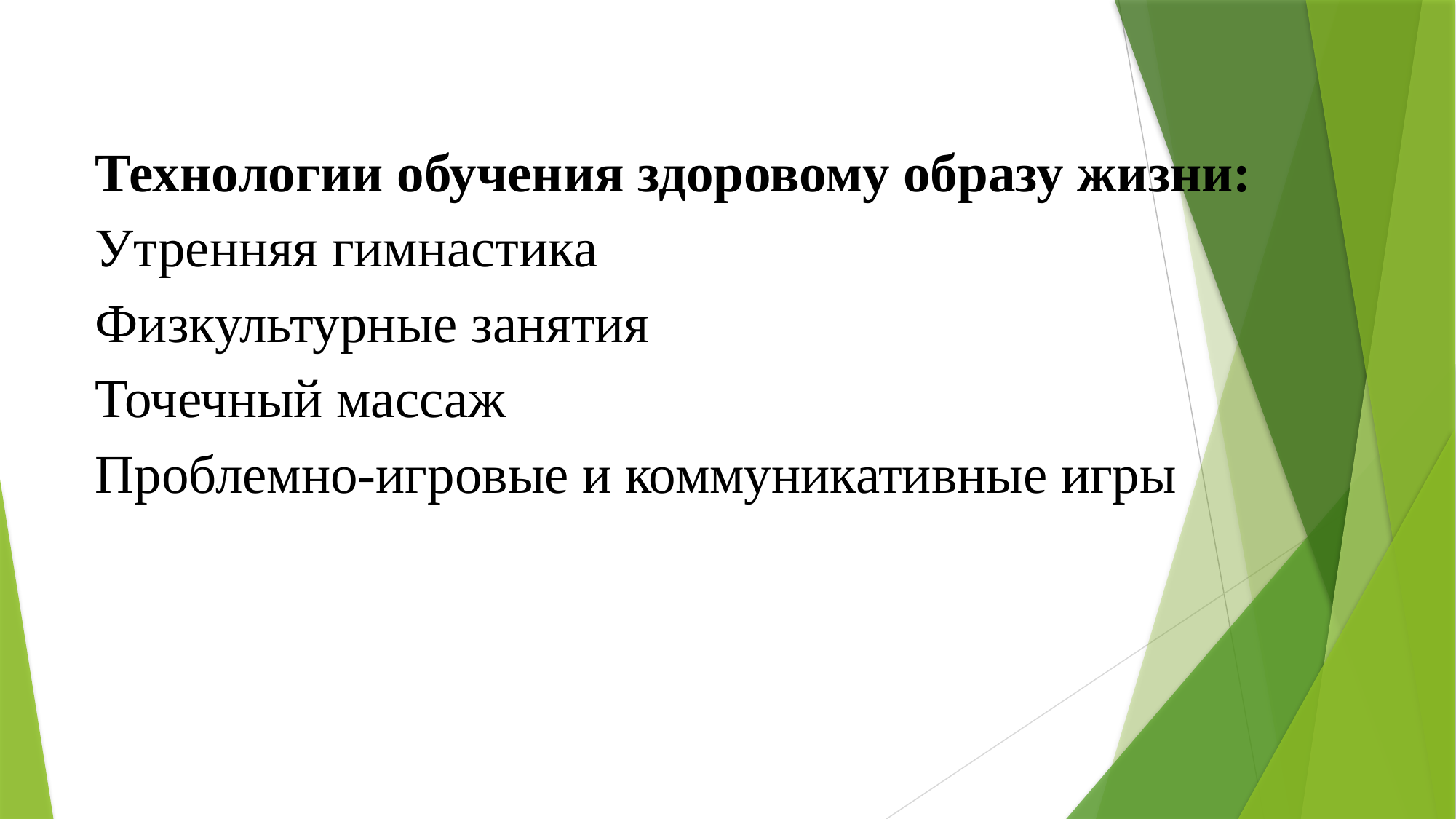

Технологии обучения здоровому образу жизни:
Утренняя гимнастика
Физкультурные занятия
Точечный массаж
Проблемно-игровые и коммуникативные игры